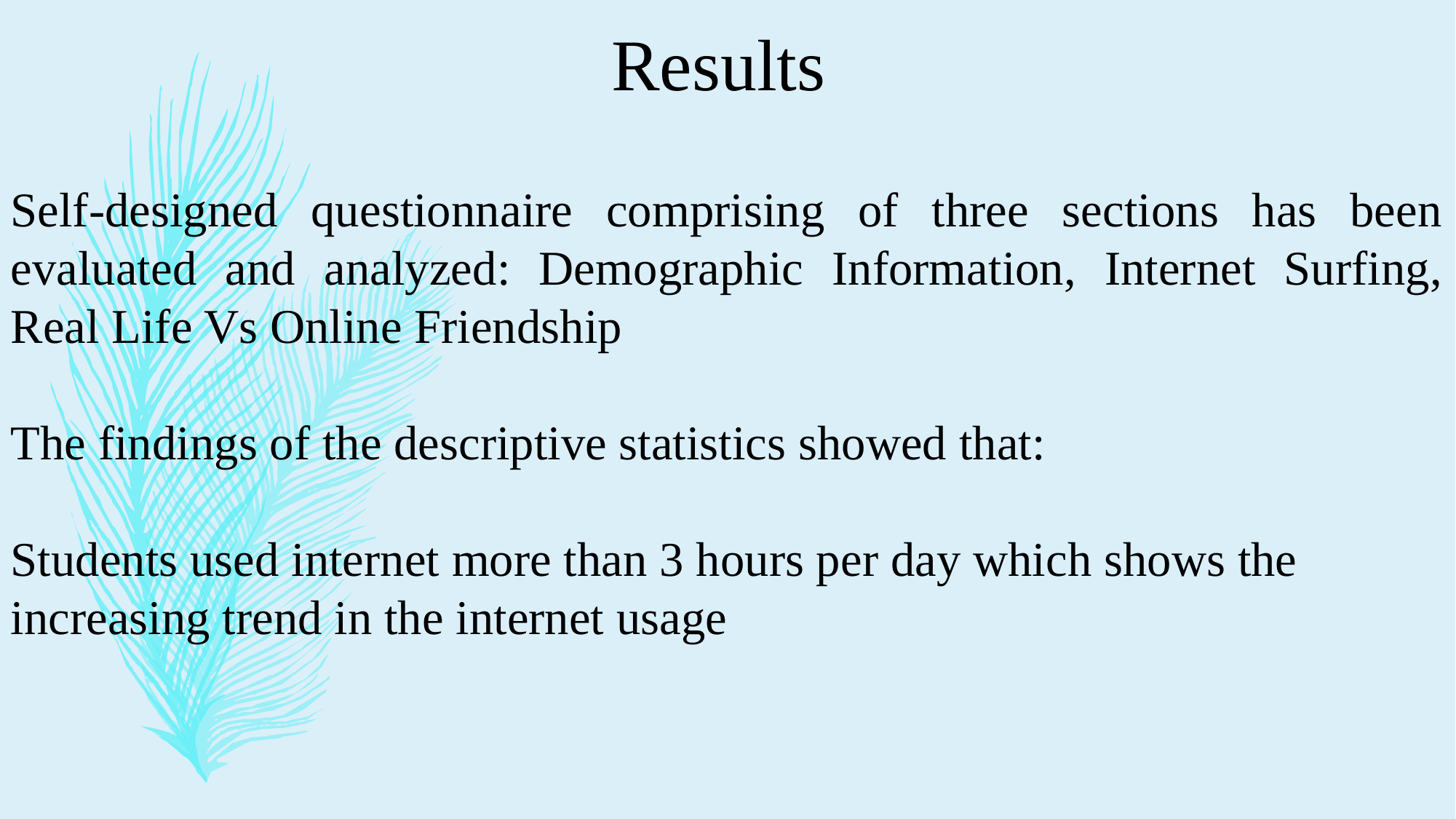

Results

Self-designed questionnaire comprising of three sections has been evaluated and analyzed: Demographic Information, Internet Surfing, Real Life Vs Online Friendship

The findings of the descriptive statistics showed that:

Students used internet more than 3 hours per day which shows the increasing trend in the internet usage